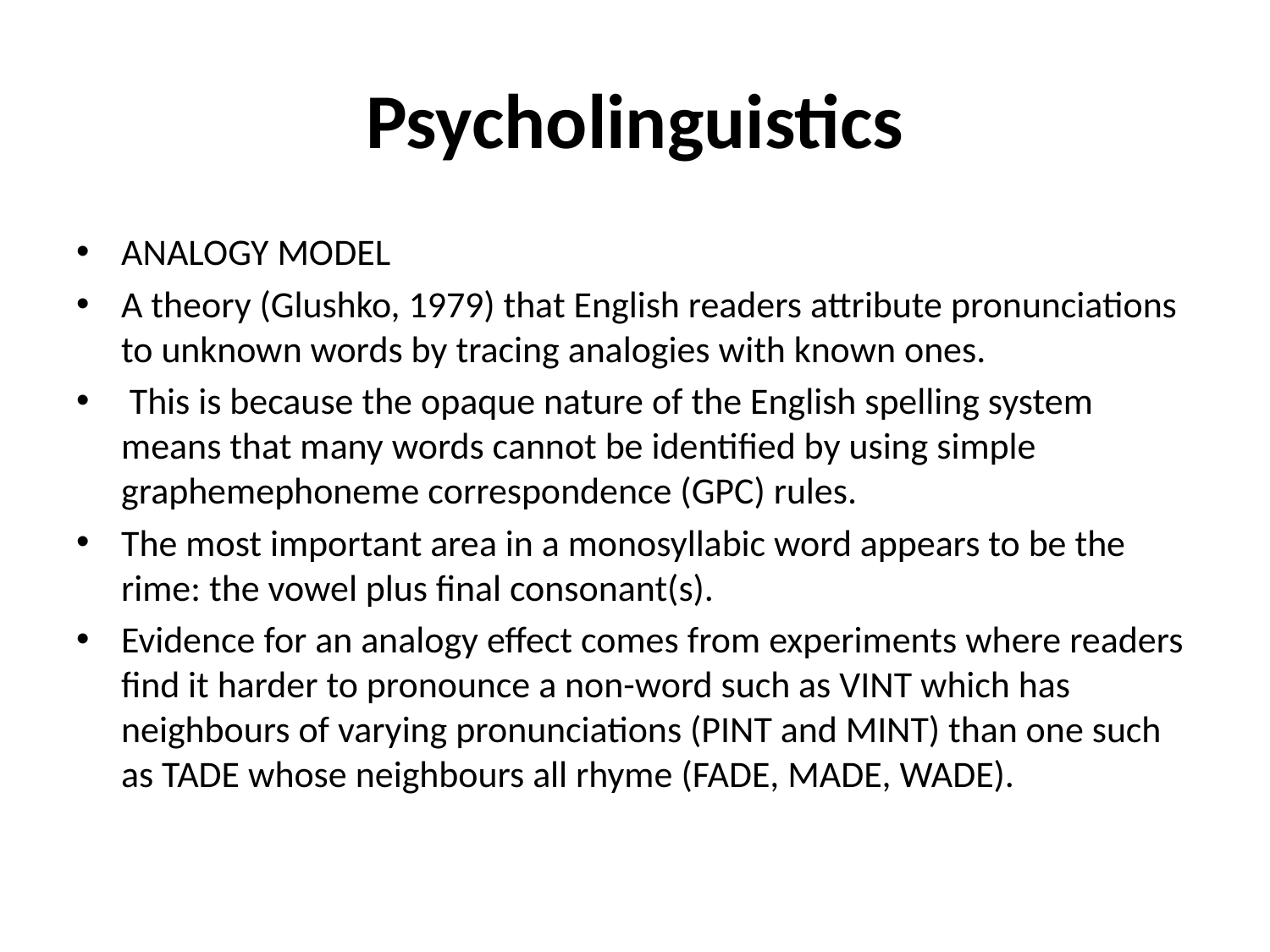

# Psycholinguistics
ANALOGY MODEL
A theory (Glushko, 1979) that English readers attribute pronunciations to unknown words by tracing analogies with known ones.
 This is because the opaque nature of the English spelling system means that many words cannot be identified by using simple graphemephoneme correspondence (GPC) rules.
The most important area in a monosyllabic word appears to be the rime: the vowel plus final consonant(s).
Evidence for an analogy effect comes from experiments where readers find it harder to pronounce a non-word such as VINT which has neighbours of varying pronunciations (PINT and MINT) than one such as TADE whose neighbours all rhyme (FADE, MADE, WADE).